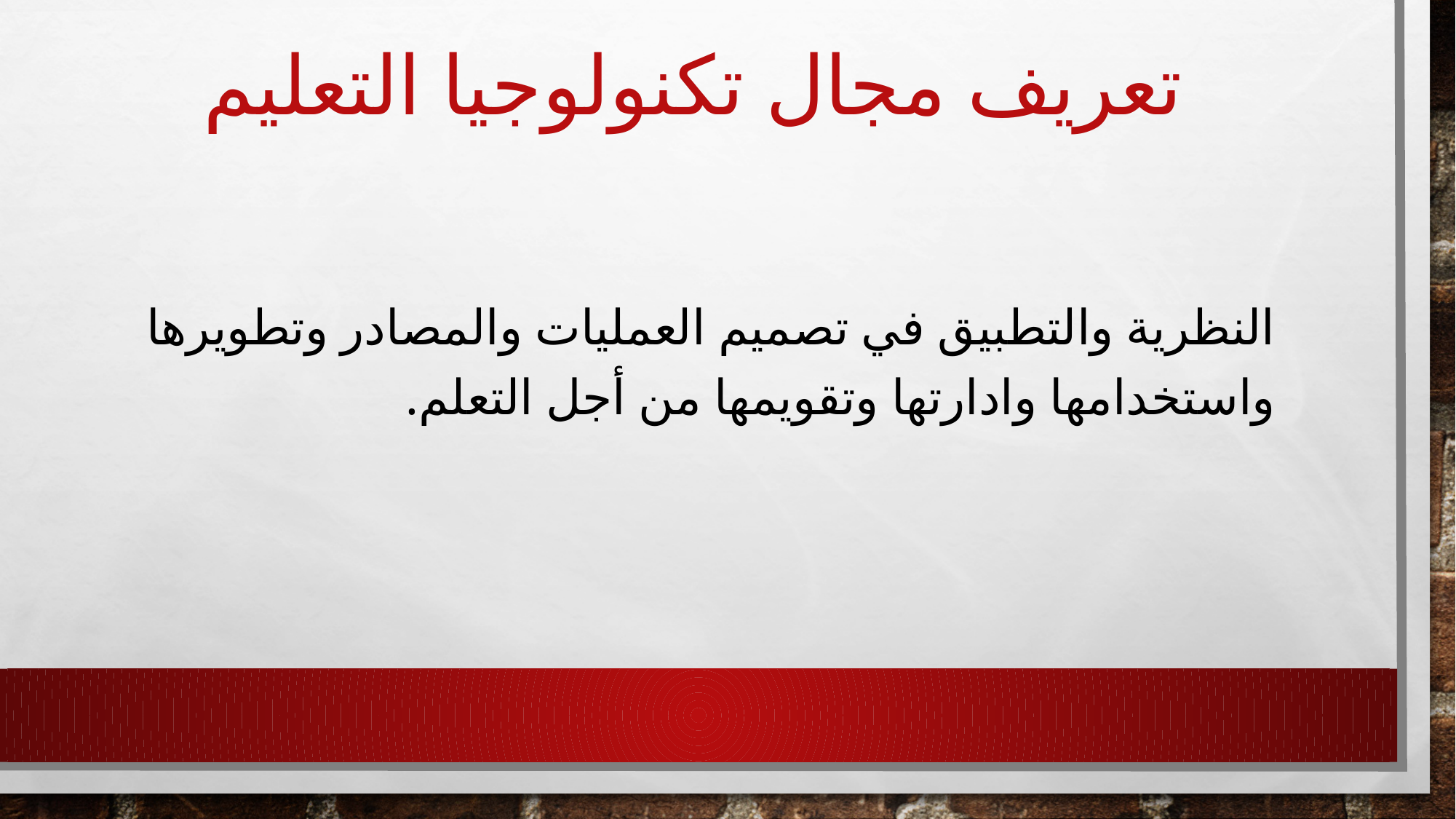

# تعريف مجال تكنولوجيا التعليم
النظرية والتطبيق في تصميم العمليات والمصادر وتطويرها واستخدامها وادارتها وتقويمها من أجل التعلم.